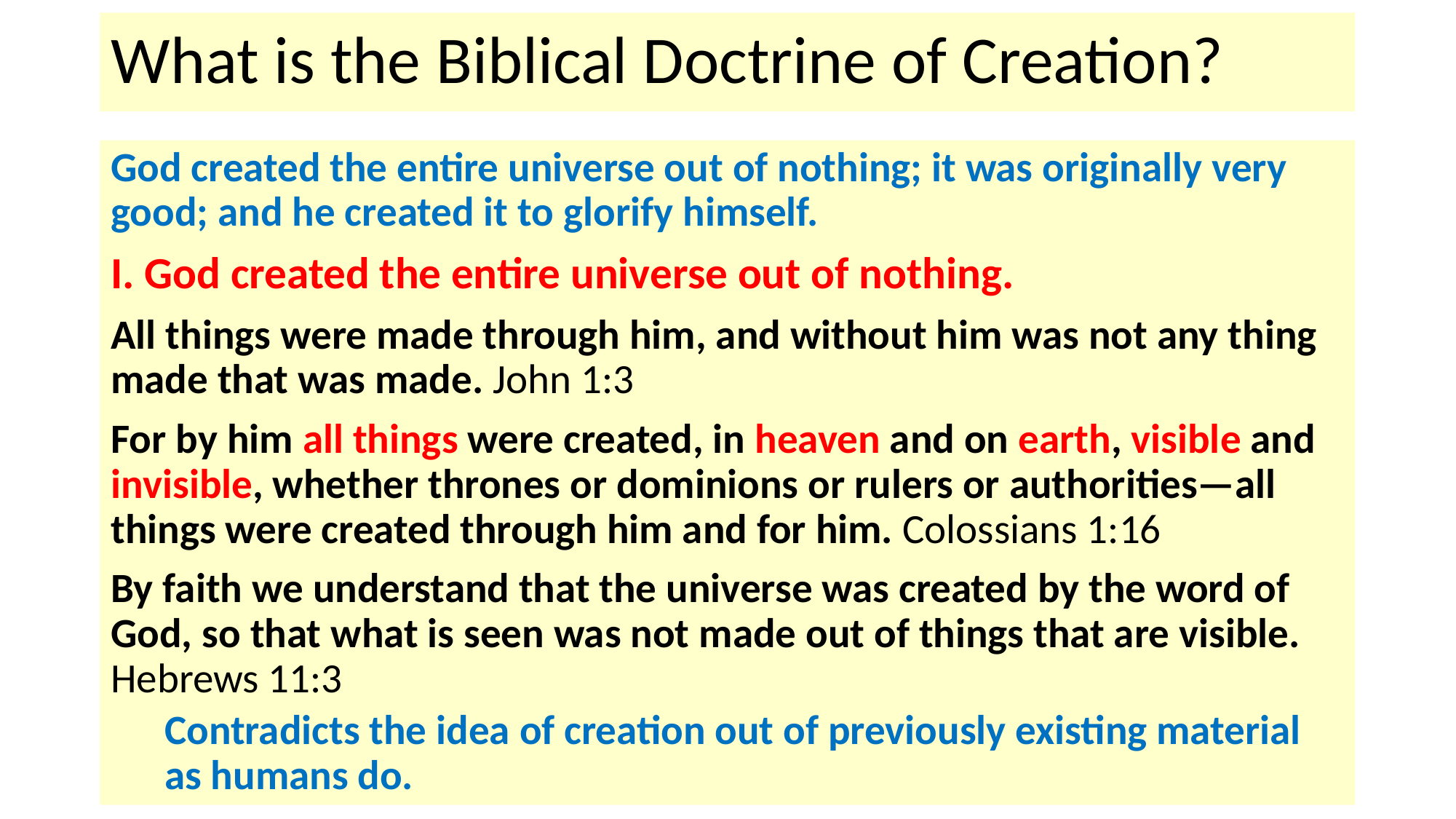

# What is the Biblical Doctrine of Creation?
God created the entire universe out of nothing; it was originally very good; and he created it to glorify himself.
I. God created the entire universe out of nothing.
All things were made through him, and without him was not any thing made that was made. John 1:3
For by him all things were created, in heaven and on earth, visible and invisible, whether thrones or dominions or rulers or authorities—all things were created through him and for him. Colossians 1:16
By faith we understand that the universe was created by the word of God, so that what is seen was not made out of things that are visible. Hebrews 11:3
Contradicts the idea of creation out of previously existing material as humans do.